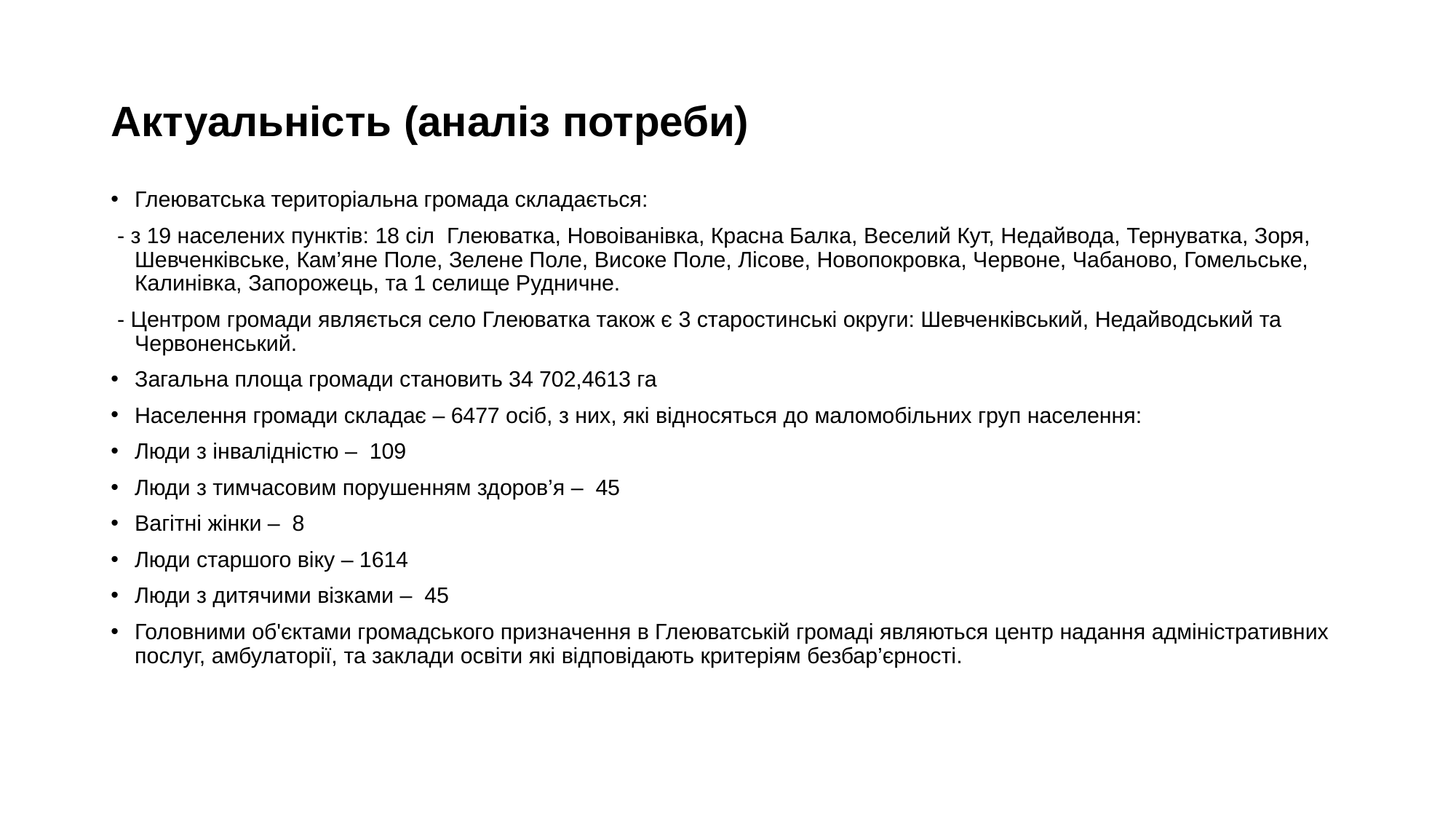

# Актуальність (аналіз потреби)
Глеюватська територіальна громада складається:
 - з 19 населених пунктів: 18 сіл  Глеюватка, Новоіванівка, Красна Балка, Веселий Кут, Недайвода, Тернуватка, Зоря, Шевченківське, Кам’яне Поле, Зелене Поле, Високе Поле, Лісове, Новопокровка, Червоне, Чабаново, Гомельське, Калинівка, Запорожець, та 1 селище Рудничне.
 - Центром громади являється село Глеюватка також є 3 старостинські округи: Шевченківський, Недайводський та Червоненський.
Загальна площа громади становить 34 702,4613 га
Населення громади складає – 6477 осіб, з них, які відносяться до маломобільних груп населення:
Люди з інвалідністю –  109
Люди з тимчасовим порушенням здоров’я –  45
Вагітні жінки –  8
Люди старшого віку – 1614
Люди з дитячими візками –  45
Головними об'єктами громадського призначення в Глеюватській громаді являються центр надання адміністративних послуг, амбулаторії, та заклади освіти які відповідають критеріям безбар’єрності.